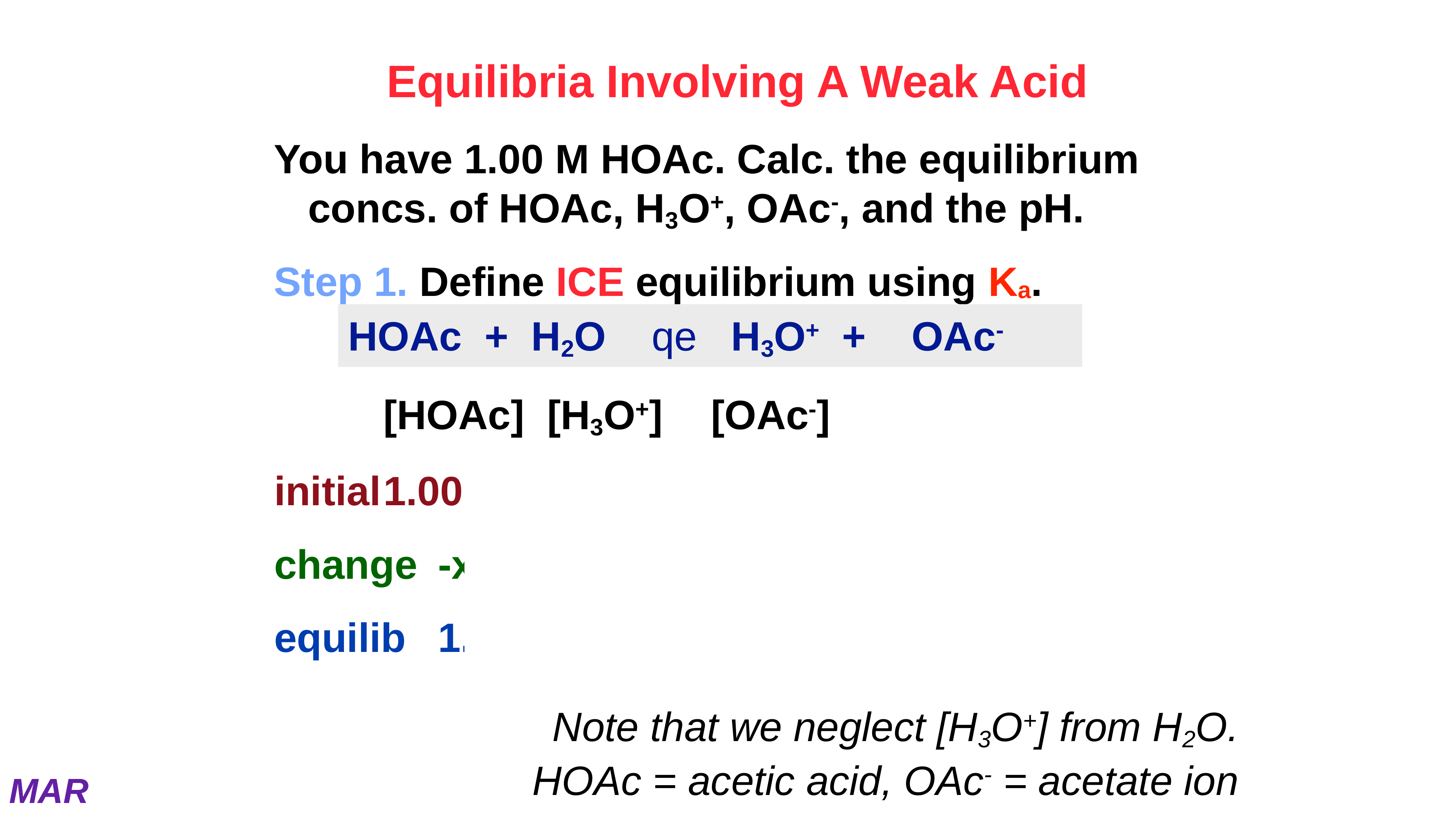

# Equilibria Involving A Weak Acid
You have 1.00 M HOAc. Calc. the equilibrium concs. of HOAc, H3O+, OAc-, and the pH.
Step 1. Define ICE equilibrium using Ka.
HOAc  +  H2O    qe   H3O+  +    OAc-
 		[HOAc]	[H3O+]	[OAc-]
initial	1.00		0		0
change	-x		+x		+x
equilib	1.00-x	x		x

Note that we neglect [H3O+] from H2O.
HOAc = acetic acid, OAc- = acetate ion
MAR